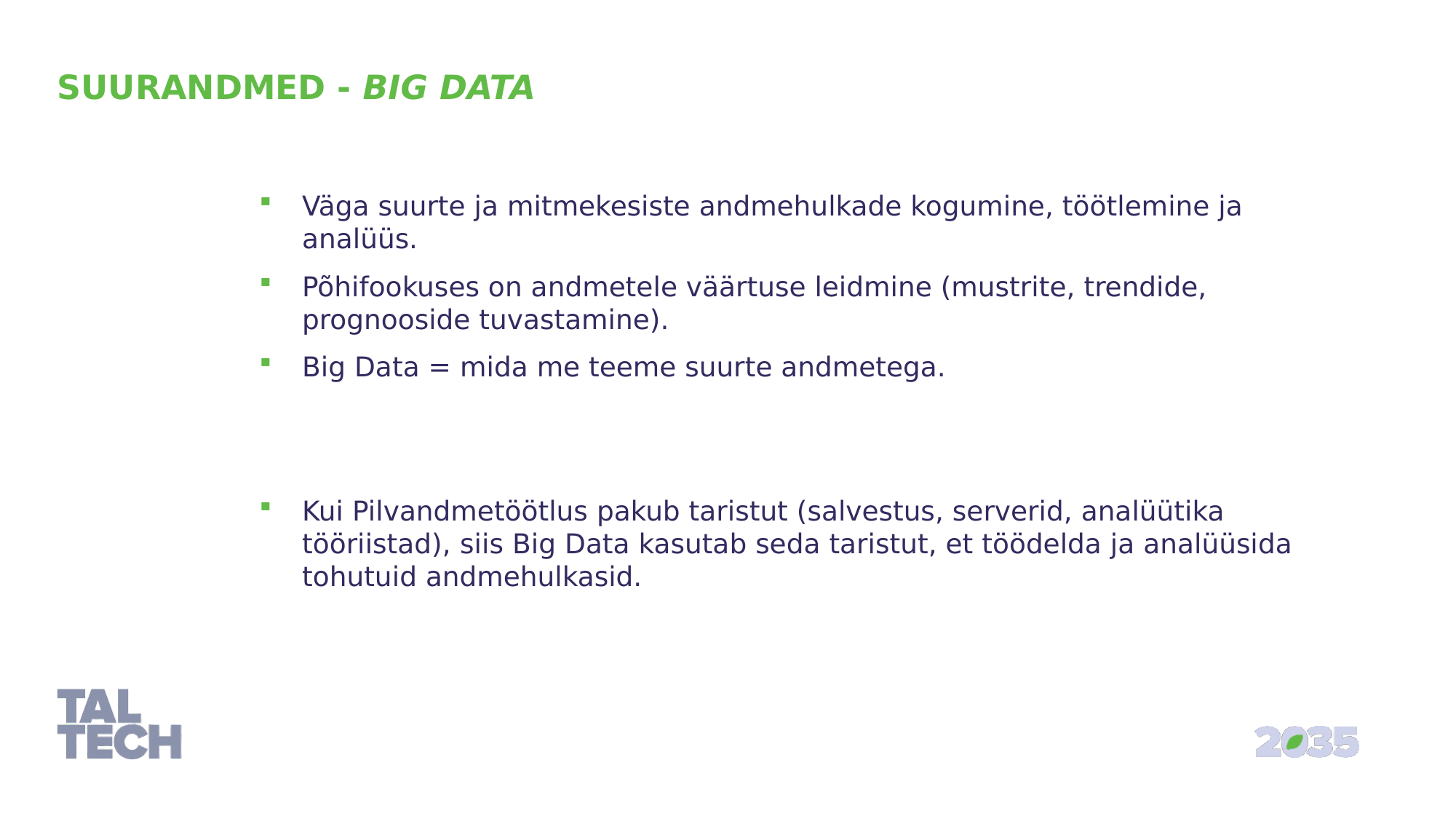

Suurandmed - Big Data
Väga suurte ja mitmekesiste andmehulkade kogumine, töötlemine ja analüüs.
Põhifookuses on andmetele väärtuse leidmine (mustrite, trendide, prognooside tuvastamine).
Big Data = mida me teeme suurte andmetega.

Kui Pilvandmetöötlus pakub taristut (salvestus, serverid, analüütika tööriistad), siis Big Data kasutab seda taristut, et töödelda ja analüüsida tohutuid andmehulkasid.